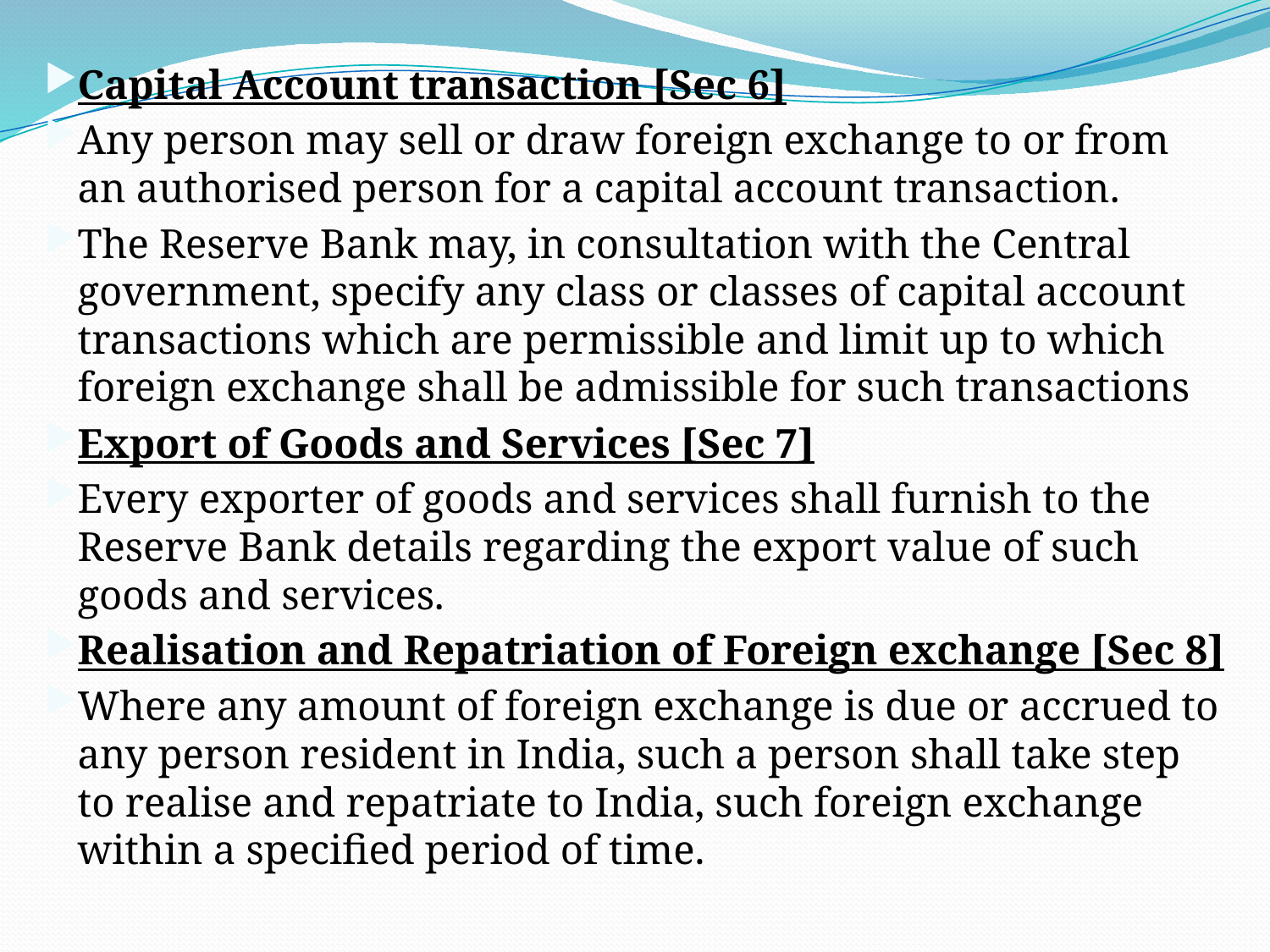

Capital Account transaction [Sec 6]
Any person may sell or draw foreign exchange to or from an authorised person for a capital account transaction.
The Reserve Bank may, in consultation with the Central government, specify any class or classes of capital account transactions which are permissible and limit up to which foreign exchange shall be admissible for such transactions
Export of Goods and Services [Sec 7]
Every exporter of goods and services shall furnish to the Reserve Bank details regarding the export value of such goods and services.
Realisation and Repatriation of Foreign exchange [Sec 8]
Where any amount of foreign exchange is due or accrued to any person resident in India, such a person shall take step to realise and repatriate to India, such foreign exchange within a specified period of time.